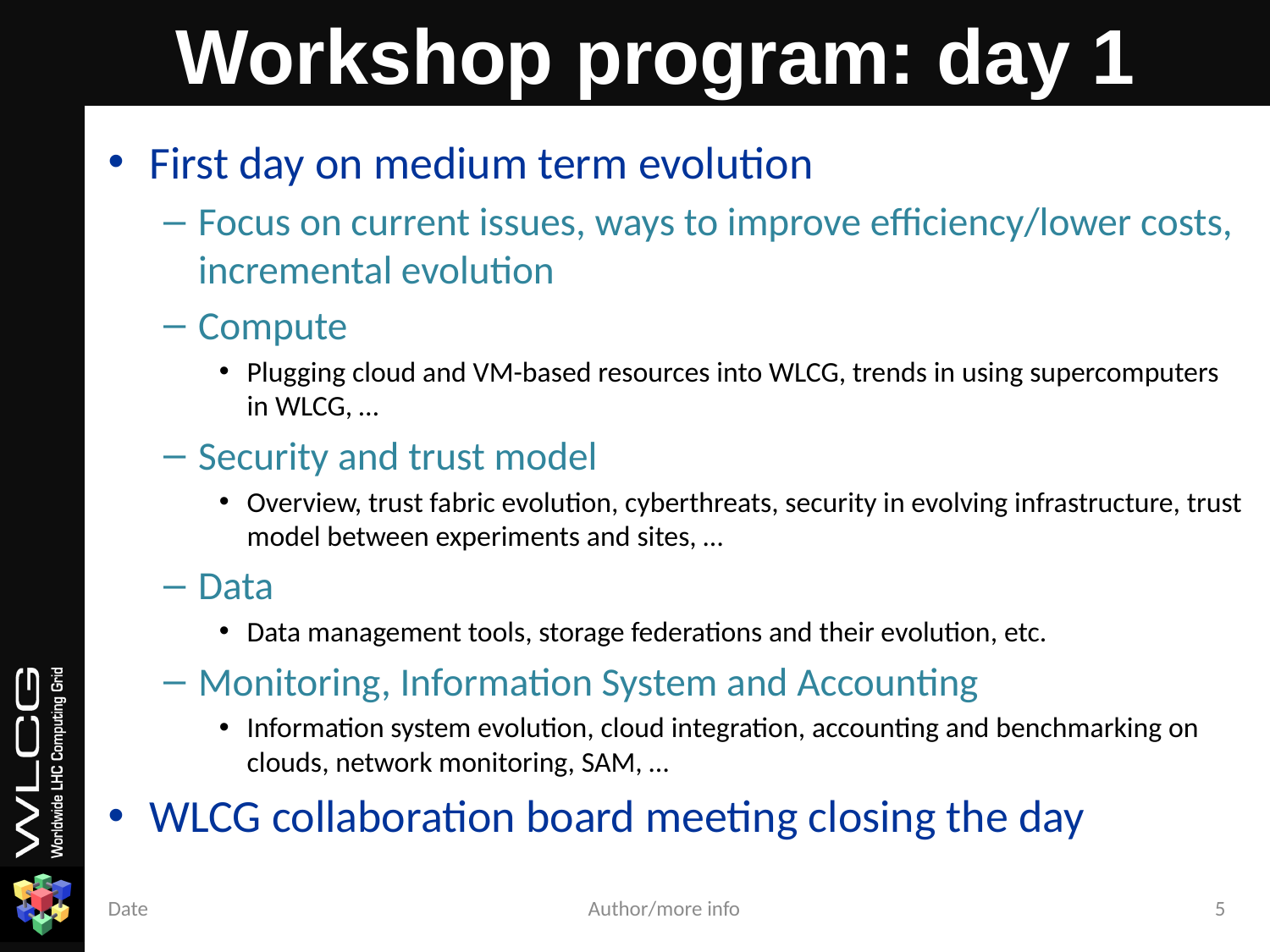

# Workshop program: day 1
First day on medium term evolution
Focus on current issues, ways to improve efficiency/lower costs, incremental evolution
Compute
Plugging cloud and VM-based resources into WLCG, trends in using supercomputers in WLCG, …
Security and trust model
Overview, trust fabric evolution, cyberthreats, security in evolving infrastructure, trust model between experiments and sites, …
Data
Data management tools, storage federations and their evolution, etc.
Monitoring, Information System and Accounting
Information system evolution, cloud integration, accounting and benchmarking on clouds, network monitoring, SAM, …
WLCG collaboration board meeting closing the day
Date
Author/more info
5